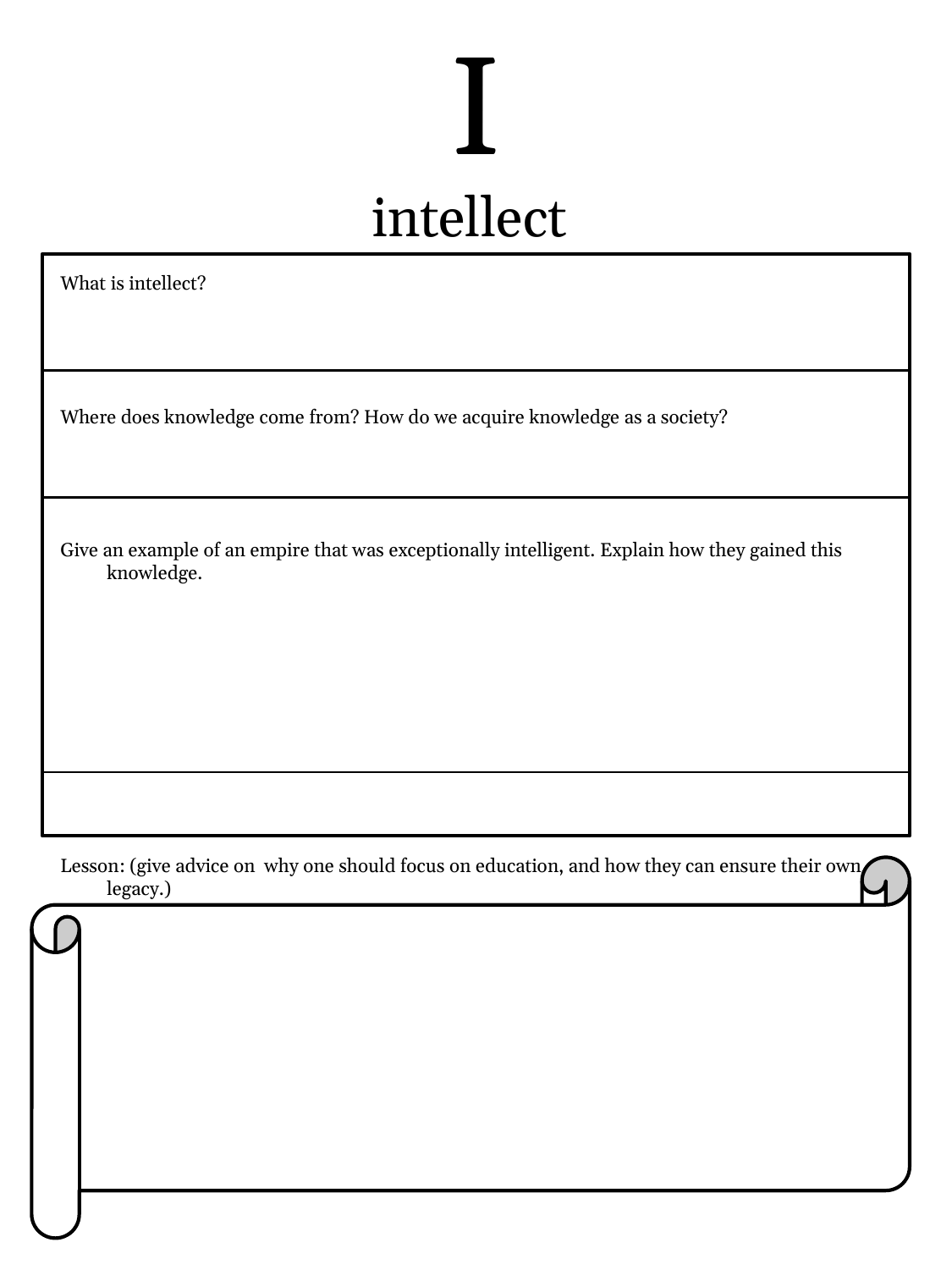

# I intellect

What is intellect?

Where does knowledge come from? How do we acquire knowledge as a society?

Give an example of an empire that was exceptionally intelligent. Explain how they gained this knowledge.

Lesson: (give advice on  why one should focus on education, and how they can ensure their own legacy.)

If you’re going to create an empire…..